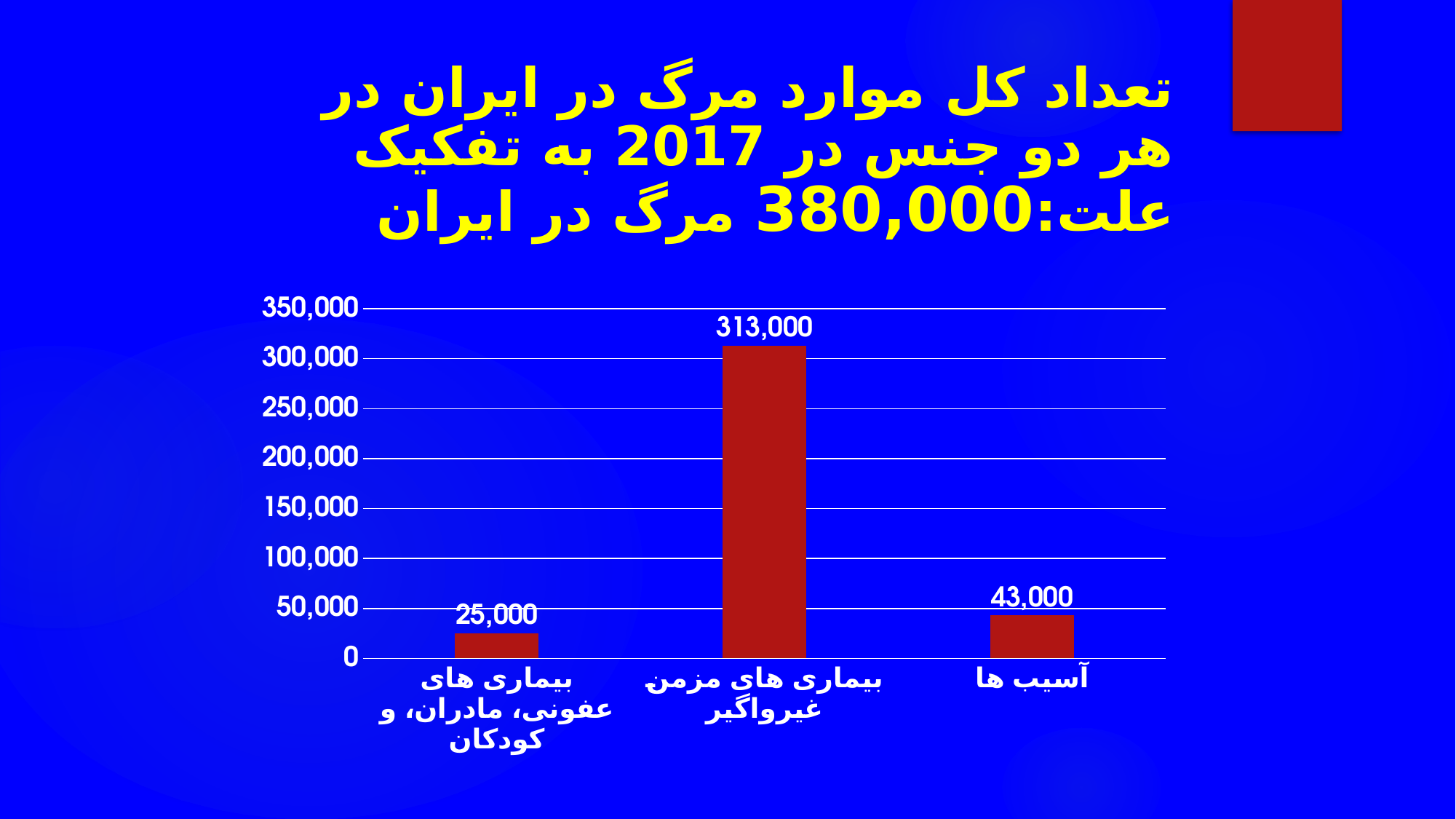

تعداد کل موارد مرگ در ایران در هر دو جنس در 2017 به تفکیک علت:380,000 مرگ در ایران

### Chart

| Category |  |
|---|---|
| بیماری های عفونی، مادران، و کودکان | 25000.0 |
| بیماری های مزمن غیرواگیر | 313000.0 |
| آسیب ها | 43000.0 |